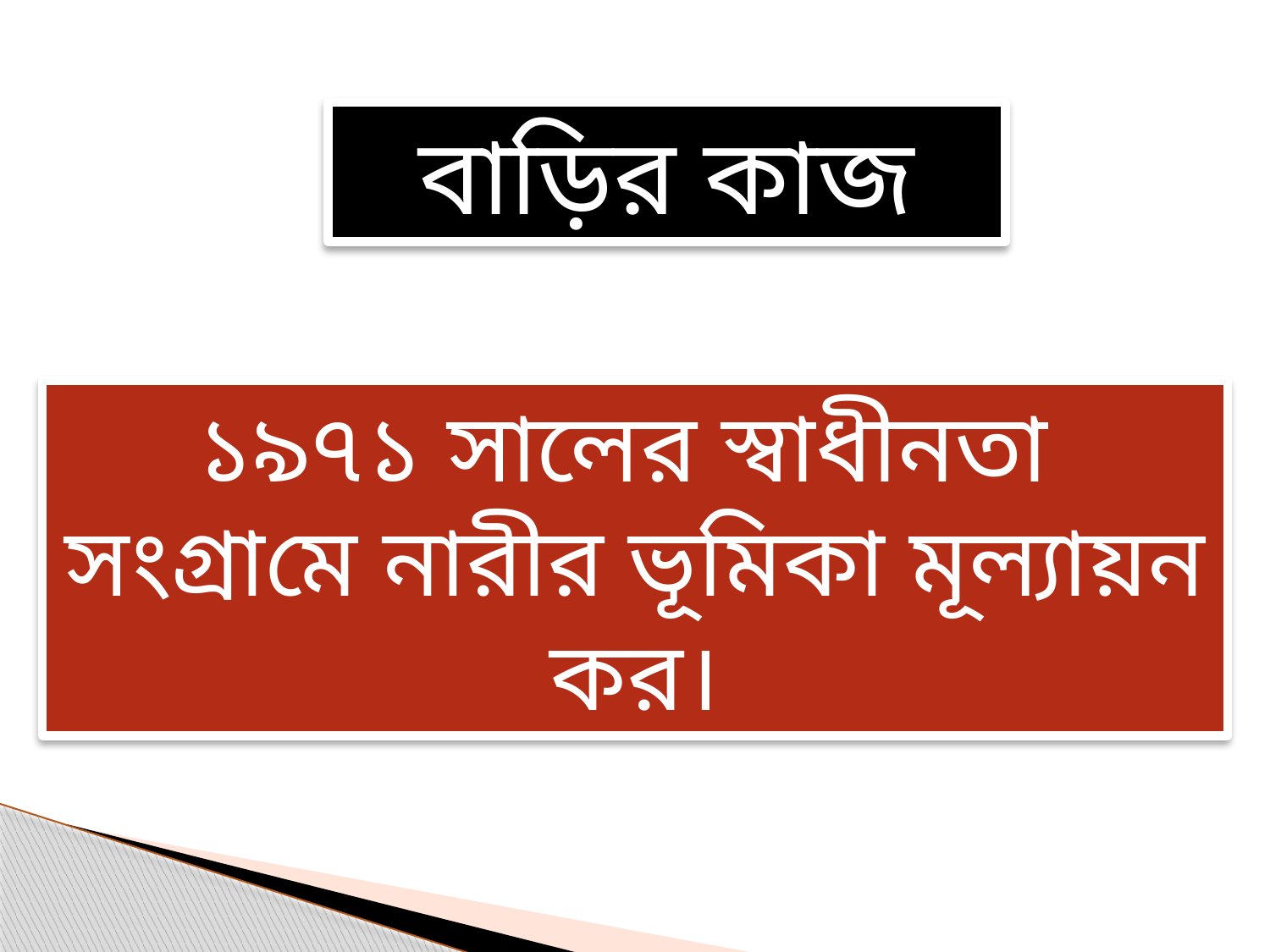

বাড়ির কাজ
১৯৭১ সালের স্বাধীনতা  সংগ্রামে নারীর ভূমিকা মূল্যায়ন কর।